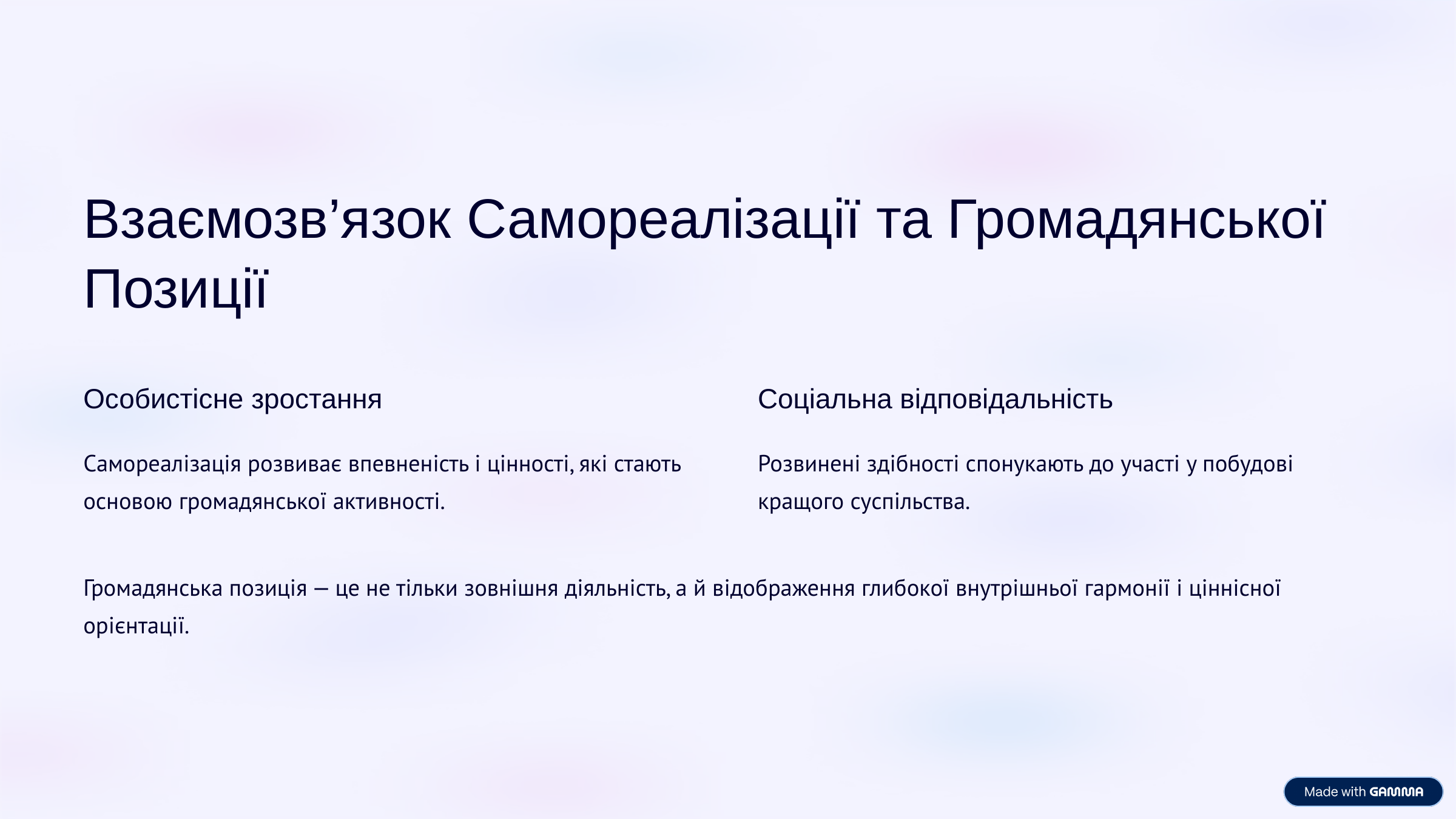

Взаємозв’язок Самореалізації та Громадянської Позиції
Особистісне зростання
Соціальна відповідальність
Самореалізація розвиває впевненість і цінності, які стають основою громадянської активності.
Розвинені здібності спонукають до участі у побудові кращого суспільства.
Громадянська позиція — це не тільки зовнішня діяльність, а й відображення глибокої внутрішньої гармонії і ціннісної орієнтації.